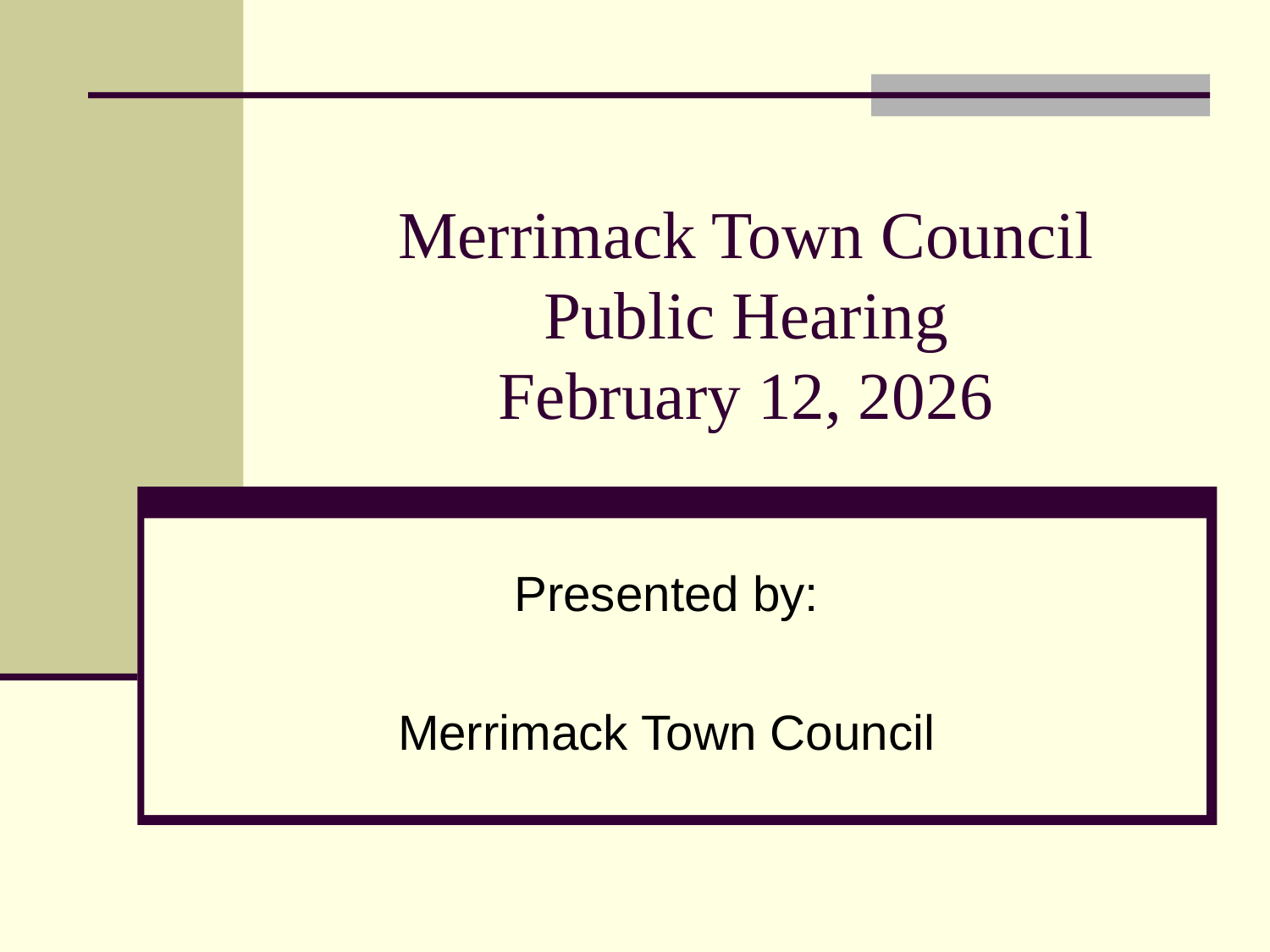

# Merrimack Town Council Public Hearing February 12, 2026
Presented by:

Merrimack Town Council